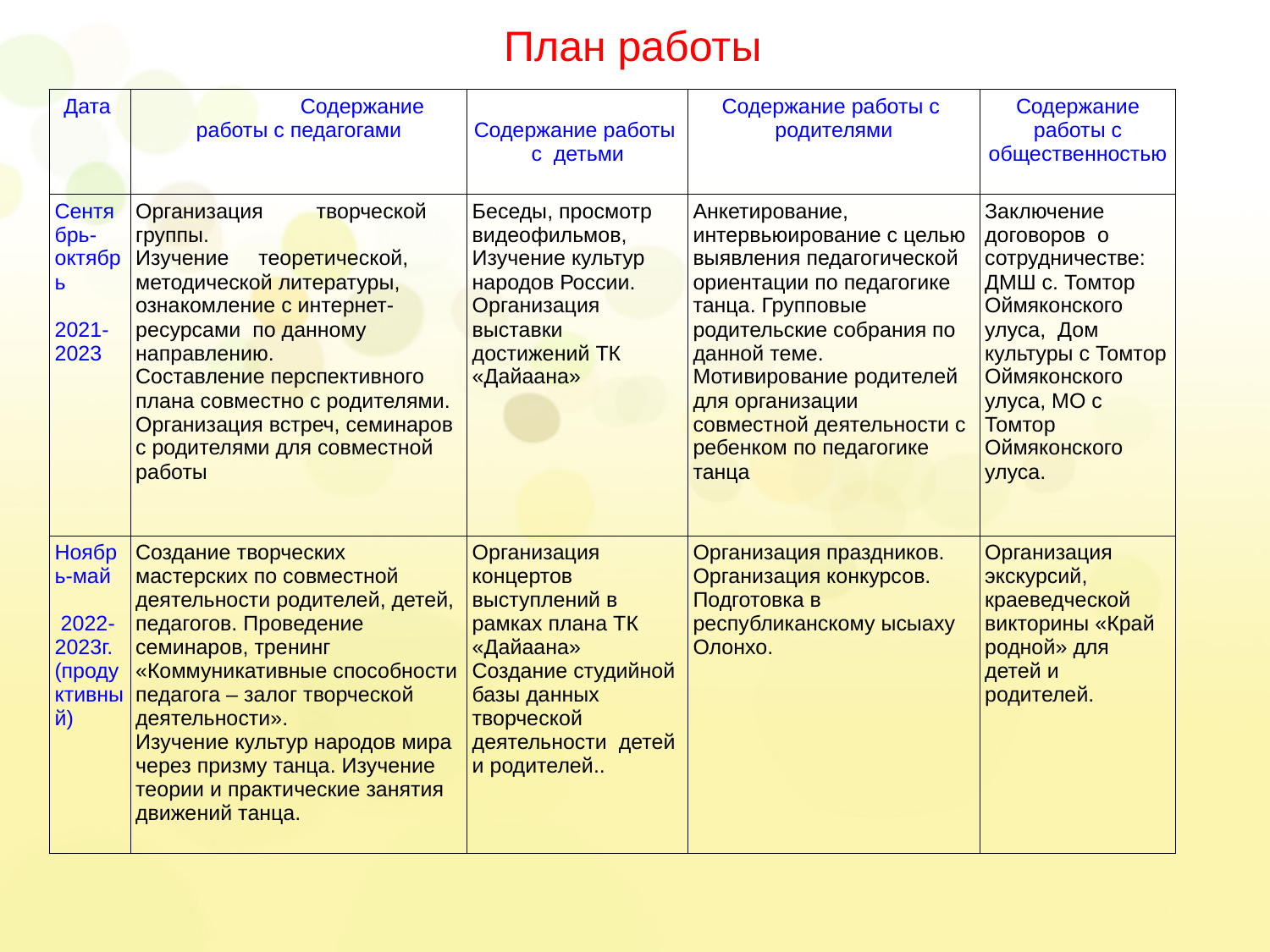

# План работы
| Дата | Содержание работы с педагогами | Содержание работы с детьми | Содержание работы с родителями | Содержание работы с общественностью |
| --- | --- | --- | --- | --- |
| Сентябрь- октябрь 2021-2023 | Организация творческой группы. Изучение теоретической, методической литературы, ознакомление с интернет-ресурсами по данному направлению. Составление перспективного плана совместно с родителями. Организация встреч, семинаров с родителями для совместной работы | Беседы, просмотр видеофильмов, Изучение культур народов России. Организация выставки достижений ТК «Дайаана» | Анкетирование, интервьюирование с целью выявления педагогической ориентации по педагогике танца. Групповые родительские собрания по данной теме. Мотивирование родителей для организации совместной деятельности с ребенком по педагогике танца | Заключение договоров о сотрудничестве: ДМШ с. Томтор Оймяконского улуса, Дом культуры с Томтор Оймяконского улуса, МО с Томтор Оймяконского улуса. |
| Ноябрь-май 2022-2023г. (продуктивный) | Создание творческих мастерских по совместной деятельности родителей, детей, педагогов. Проведение семинаров, тренинг «Коммуникативные способности педагога – залог творческой деятельности». Изучение культур народов мира через призму танца. Изучение теории и практические занятия движений танца. | Организация концертов выступлений в рамках плана ТК «Дайаана» Создание студийной базы данных творческой деятельности детей и родителей.. | Организация праздников. Организация конкурсов. Подготовка в республиканскому ысыаху Олонхо. | Организация экскурсий, краеведческой викторины «Край родной» для детей и родителей. |